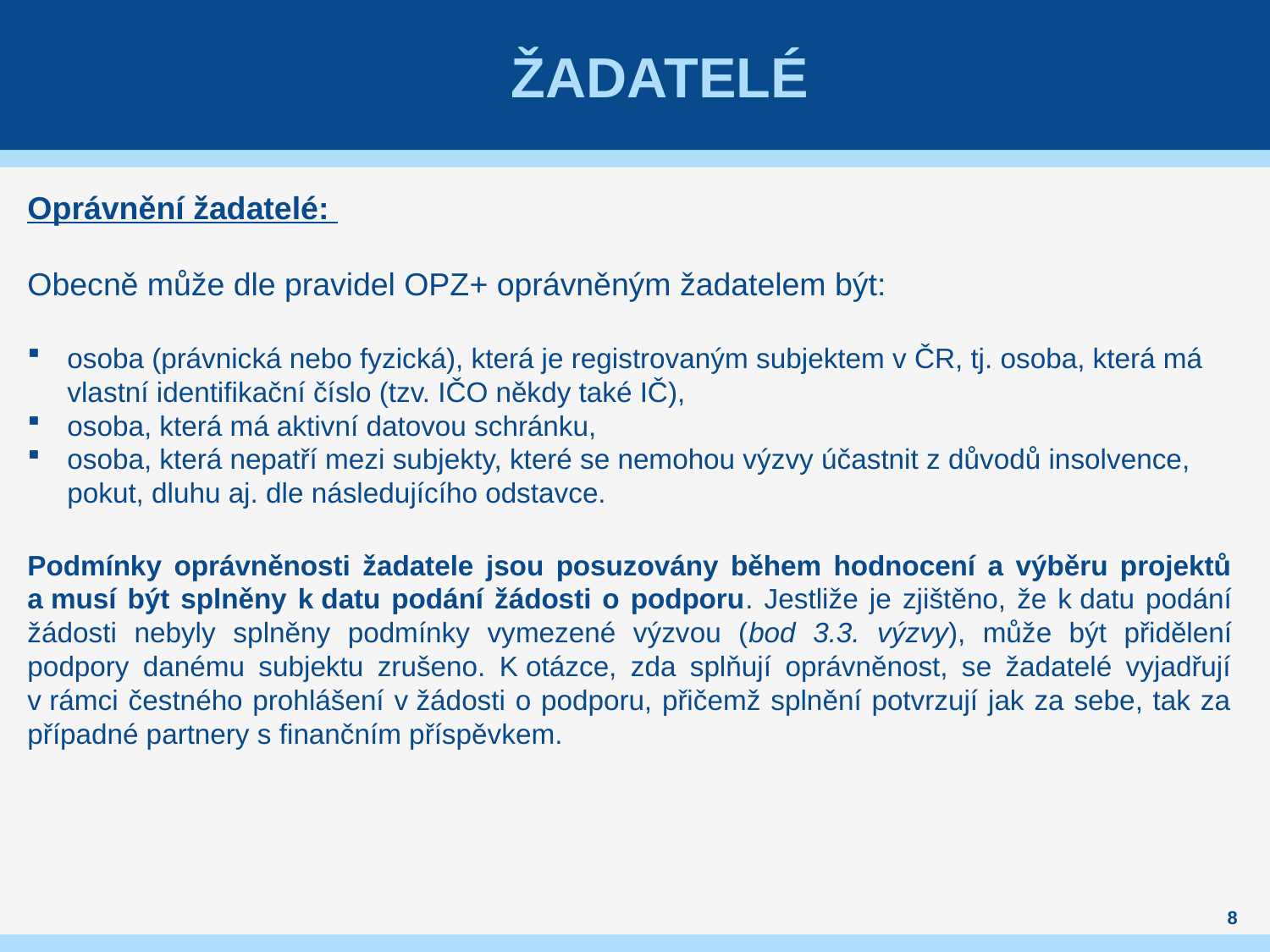

# Žadatelé
Oprávnění žadatelé:

Obecně může dle pravidel OPZ+ oprávněným žadatelem být:

osoba (právnická nebo fyzická), která je registrovaným subjektem v ČR, tj. osoba, která má vlastní identifikační číslo (tzv. IČO někdy také IČ),
osoba, která má aktivní datovou schránku,
osoba, která nepatří mezi subjekty, které se nemohou výzvy účastnit z důvodů insolvence, pokut, dluhu aj. dle následujícího odstavce.

Podmínky oprávněnosti žadatele jsou posuzovány během hodnocení a výběru projektů a musí být splněny k datu podání žádosti o podporu. Jestliže je zjištěno, že k datu podání žádosti nebyly splněny podmínky vymezené výzvou (bod 3.3. výzvy), může být přidělení podpory danému subjektu zrušeno. K otázce, zda splňují oprávněnost, se žadatelé vyjadřují v rámci čestného prohlášení v žádosti o podporu, přičemž splnění potvrzují jak za sebe, tak za případné partnery s finančním příspěvkem.

8